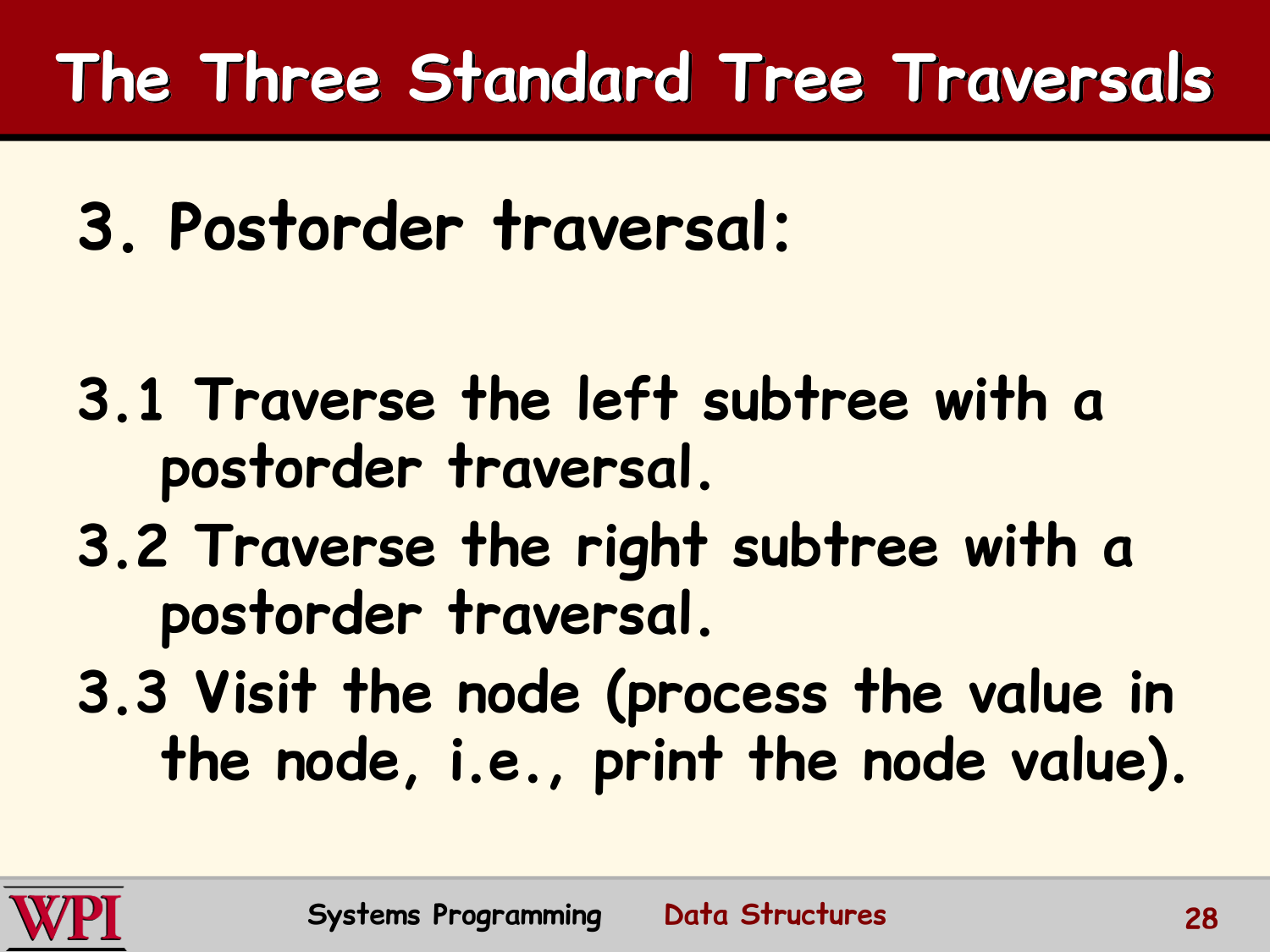

# The Three Standard Tree Traversals
3. Postorder traversal:

3.1 Traverse the left subtree with a postorder traversal.
3.2 Traverse the right subtree with a postorder traversal.
3.3 Visit the node (process the value in the node, i.e., print the node value).
Systems Programming     Data Structures
28